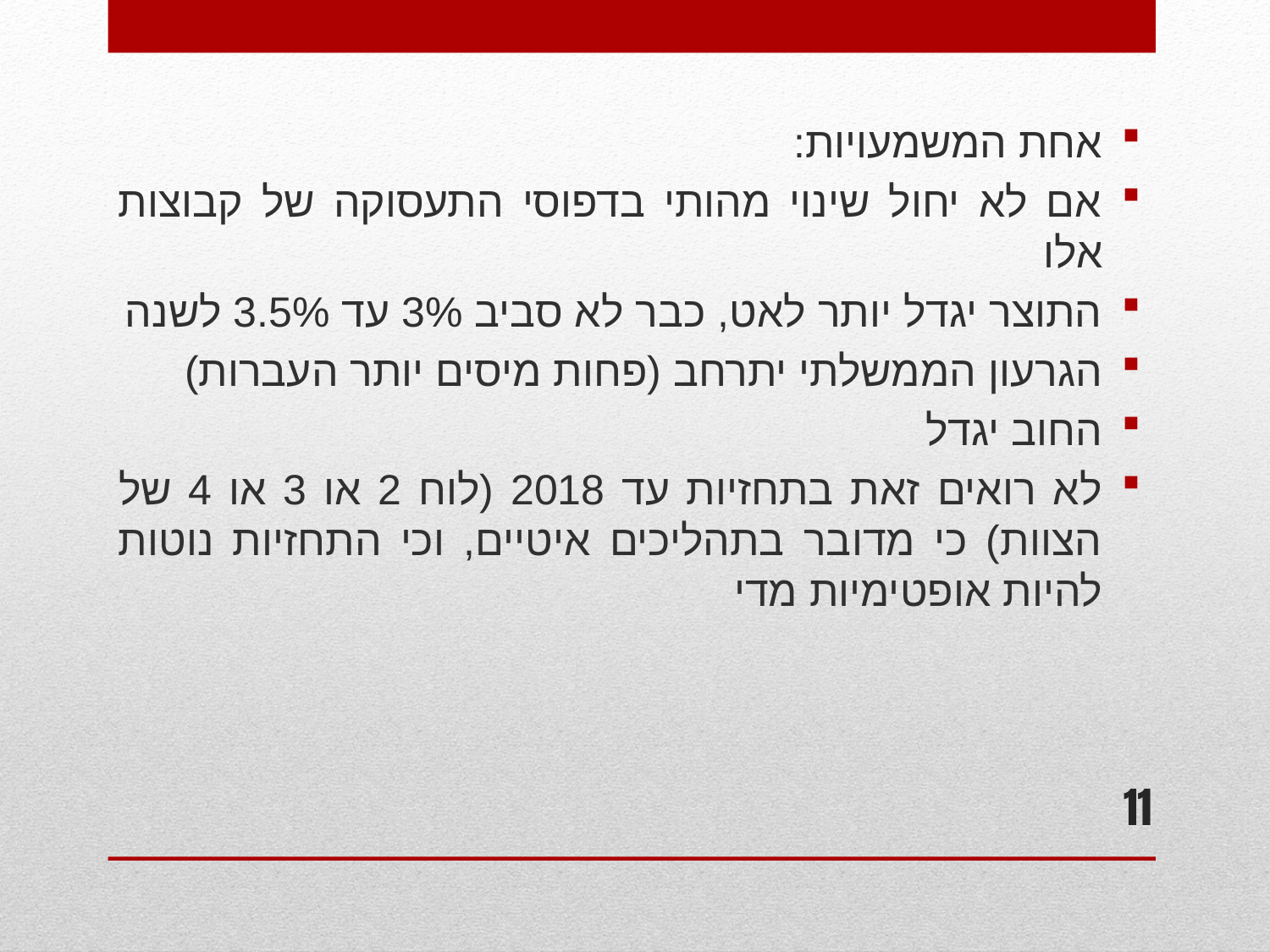

אחת המשמעויות:
אם לא יחול שינוי מהותי בדפוסי התעסוקה של קבוצות אלו
התוצר יגדל יותר לאט, כבר לא סביב 3% עד 3.5% לשנה
הגרעון הממשלתי יתרחב (פחות מיסים יותר העברות)
החוב יגדל
לא רואים זאת בתחזיות עד 2018 (לוח 2 או 3 או 4 של הצוות) כי מדובר בתהליכים איטיים, וכי התחזיות נוטות להיות אופטימיות מדי
#
11